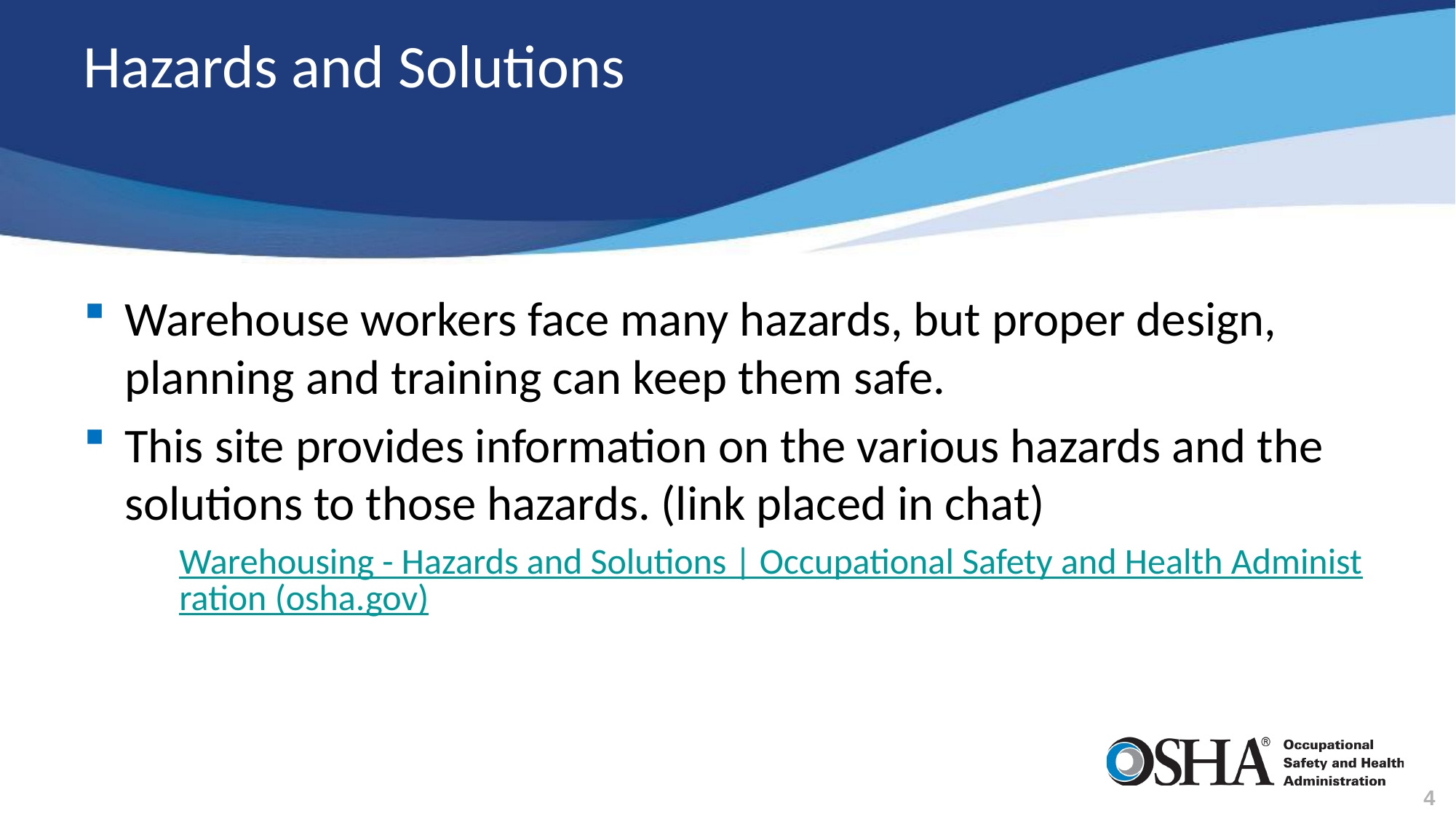

# Hazards and Solutions

Warehouse workers face many hazards, but proper design, planning and training can keep them safe.
This site provides information on the various hazards and the solutions to those hazards. (link placed in chat)
Warehousing - Hazards and Solutions | Occupational Safety and Health Administration (osha.gov)
4